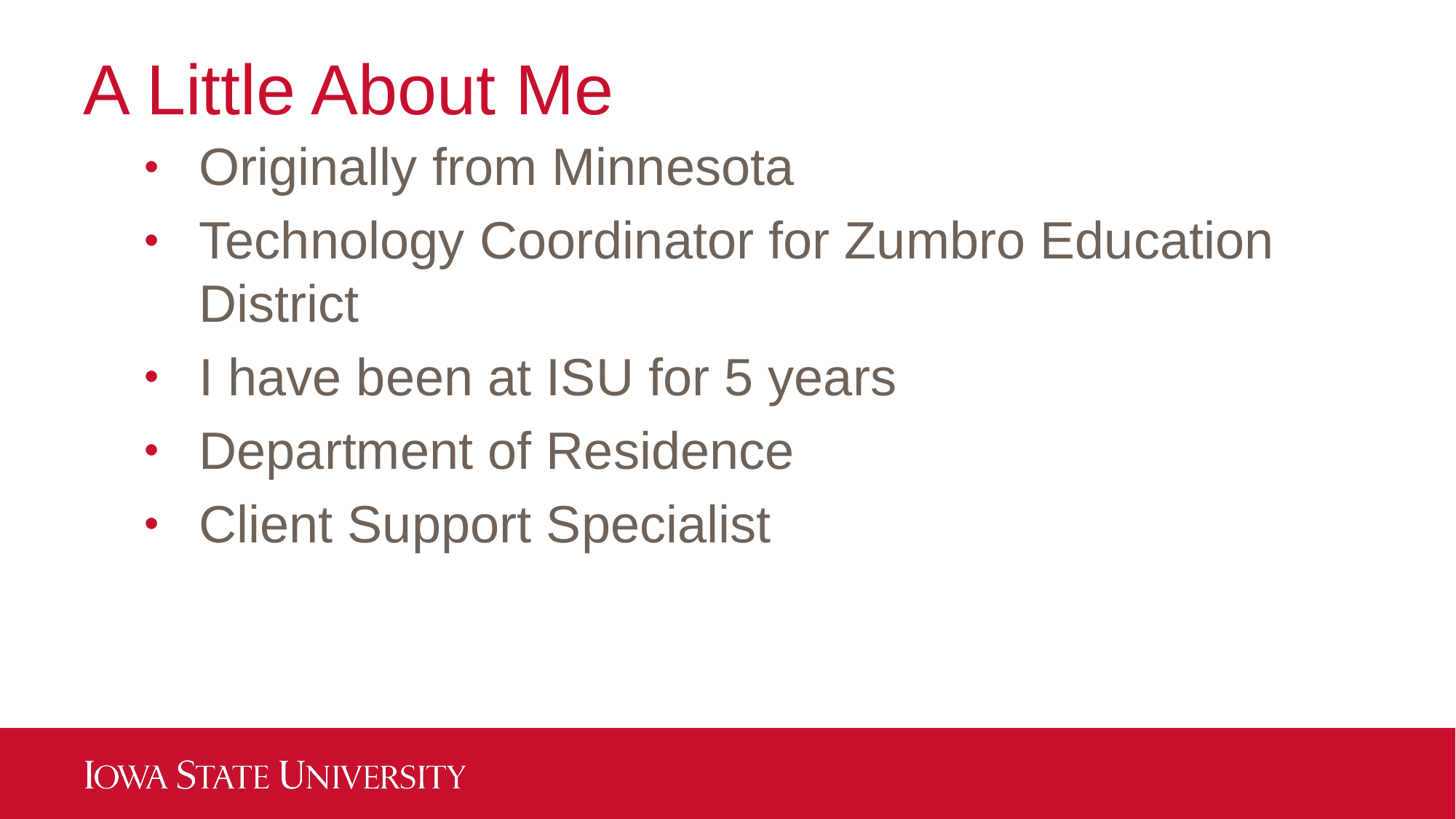

# A Little About Me
Originally from Minnesota
Technology Coordinator for Zumbro Education District
I have been at ISU for 5 years
Department of Residence
Client Support Specialist